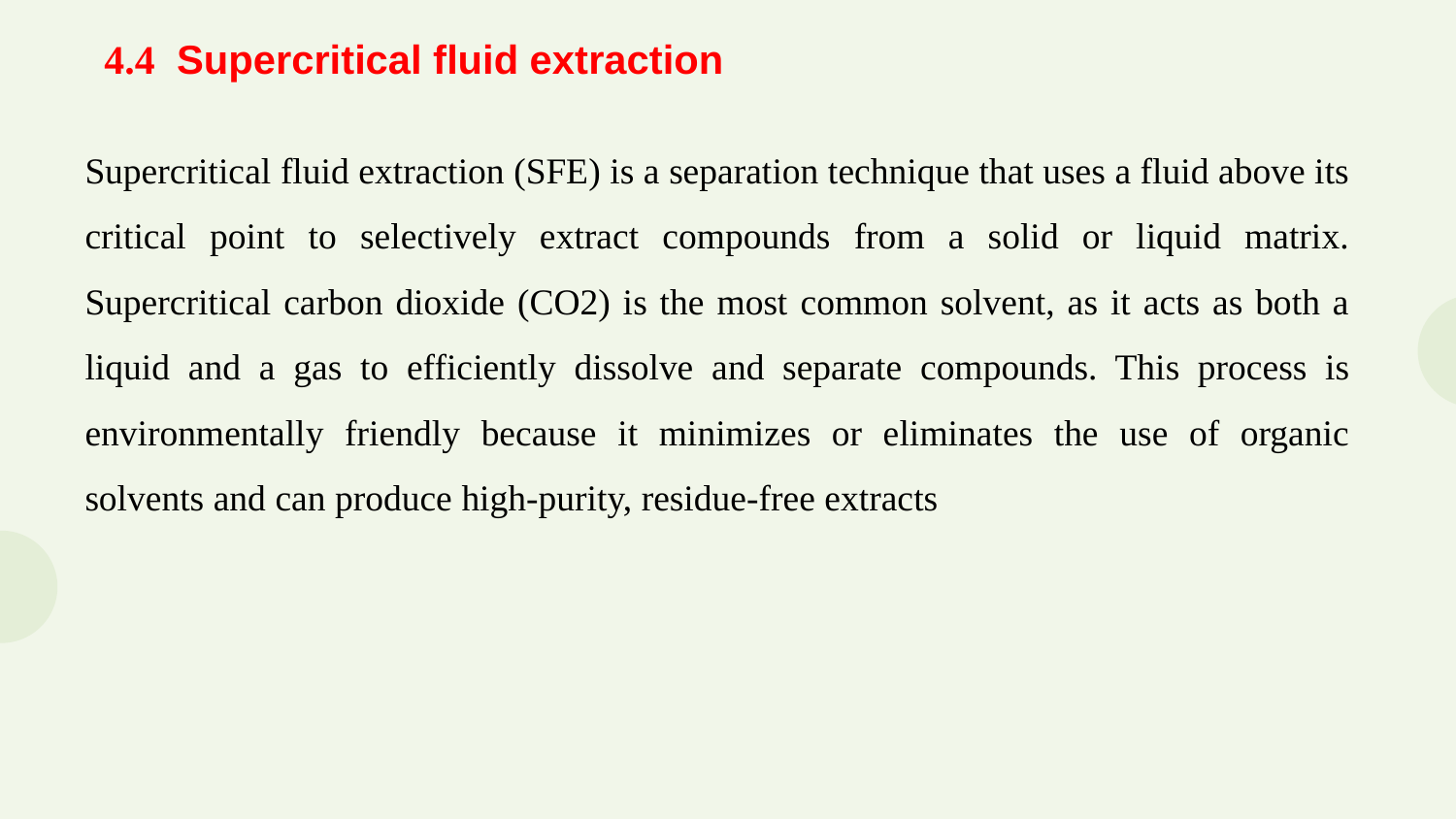

4.4  Supercritical fluid extraction
Supercritical fluid extraction (SFE) is a separation technique that uses a fluid above its critical point to selectively extract compounds from a solid or liquid matrix. Supercritical carbon dioxide (CO2) is the most common solvent, as it acts as both a liquid and a gas to efficiently dissolve and separate compounds. This process is environmentally friendly because it minimizes or eliminates the use of organic solvents and can produce high-purity, residue-free extracts